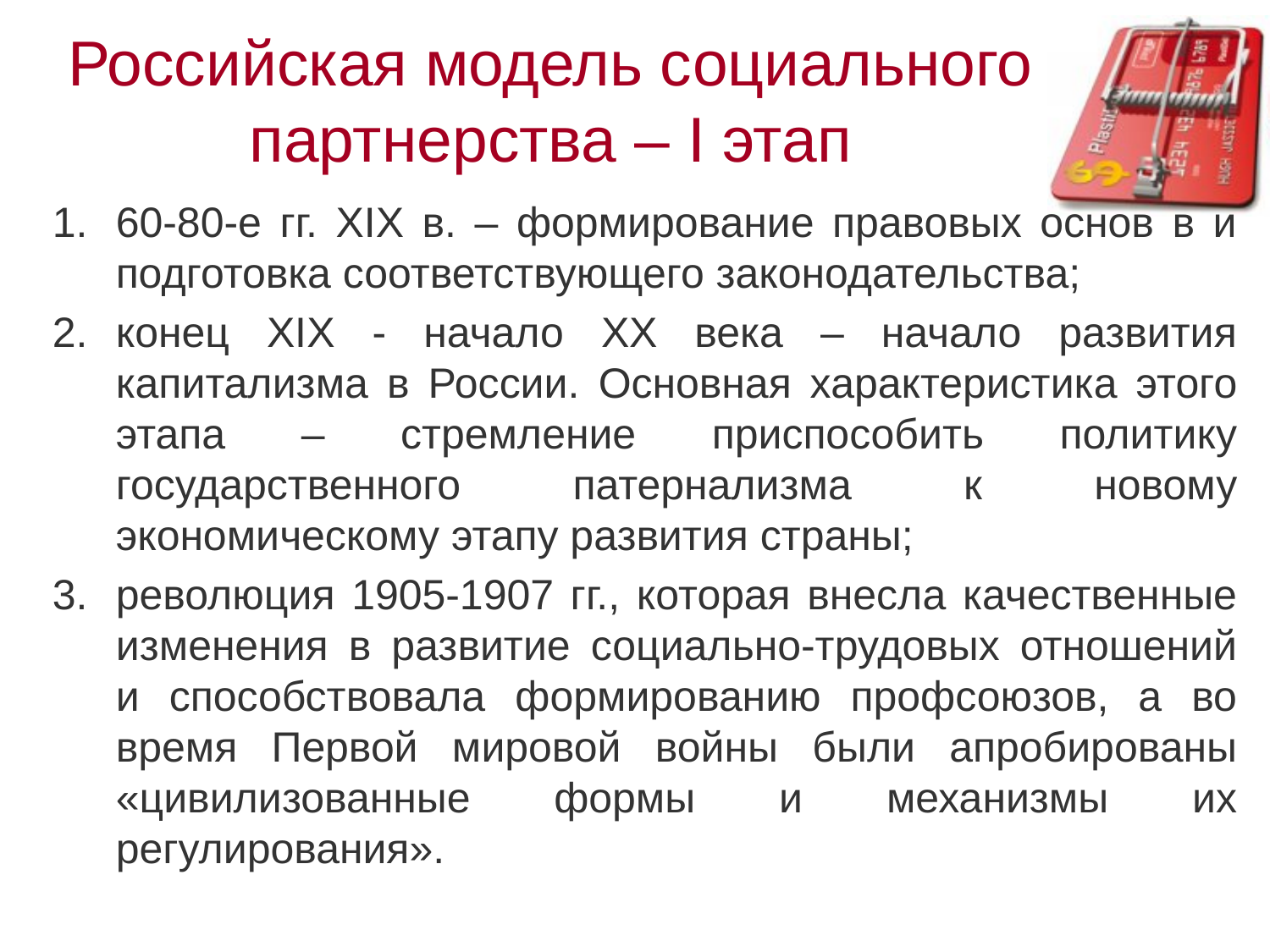

# Российская модель социального партнерства – I этап
60-80-е гг. XIX в. – формирование правовых основ в и подготовка соответствующего законодательства;
конец XIX - начало XX века – начало развития капитализма в России. Основная характеристика этого этапа – стремление приспособить политику государственного патернализма к новому экономическому этапу развития страны;
революция 1905-1907 гг., которая внесла качественные изменения в развитие социально-трудовых отношений и способствовала формированию профсоюзов, а во время Первой мировой войны были апробированы «цивилизованные формы и механизмы их регулирования».